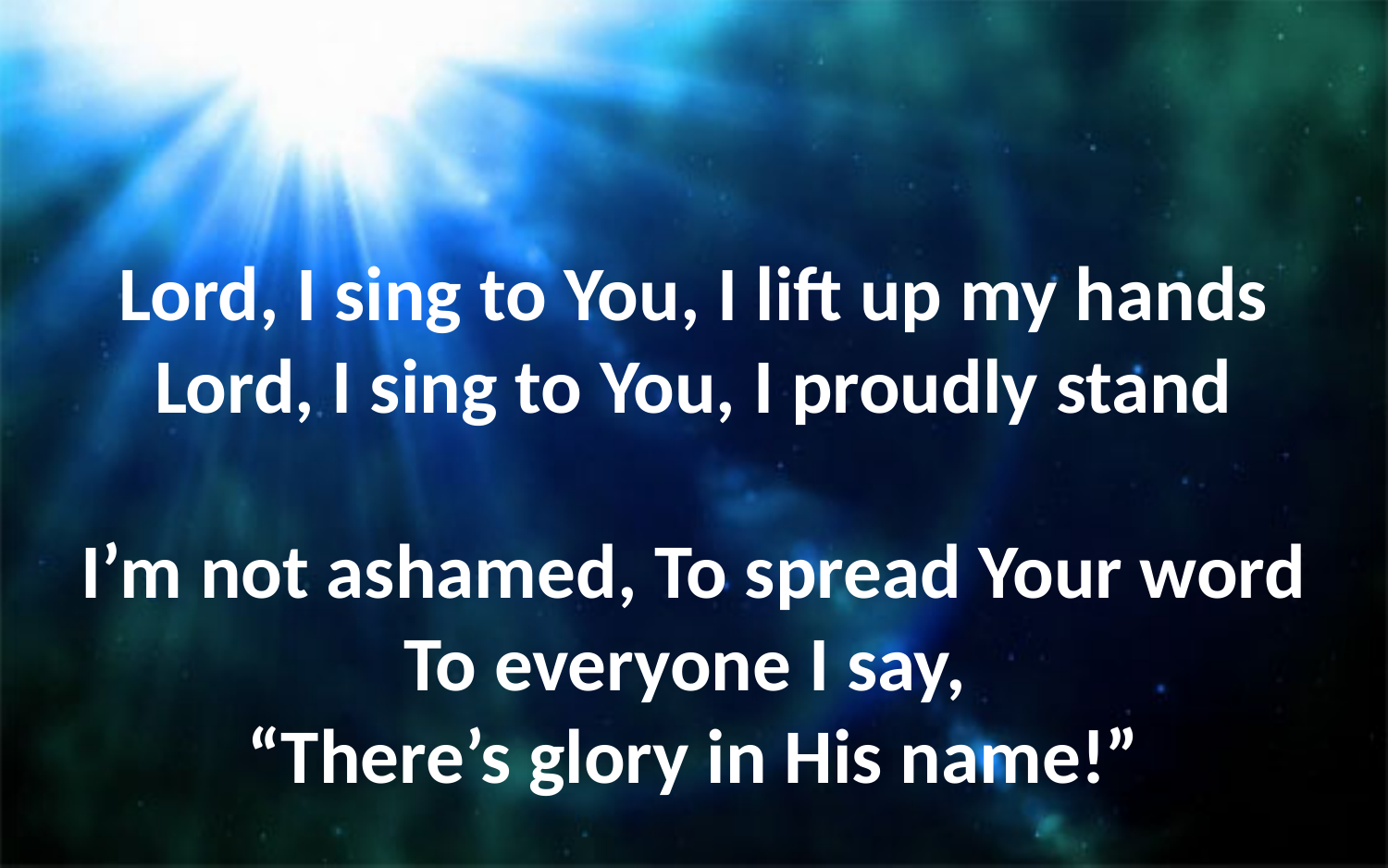

Lord, I sing to You, I lift up my hands
Lord, I sing to You, I proudly stand
I’m not ashamed, To spread Your word
To everyone I say,
“There’s glory in His name!”